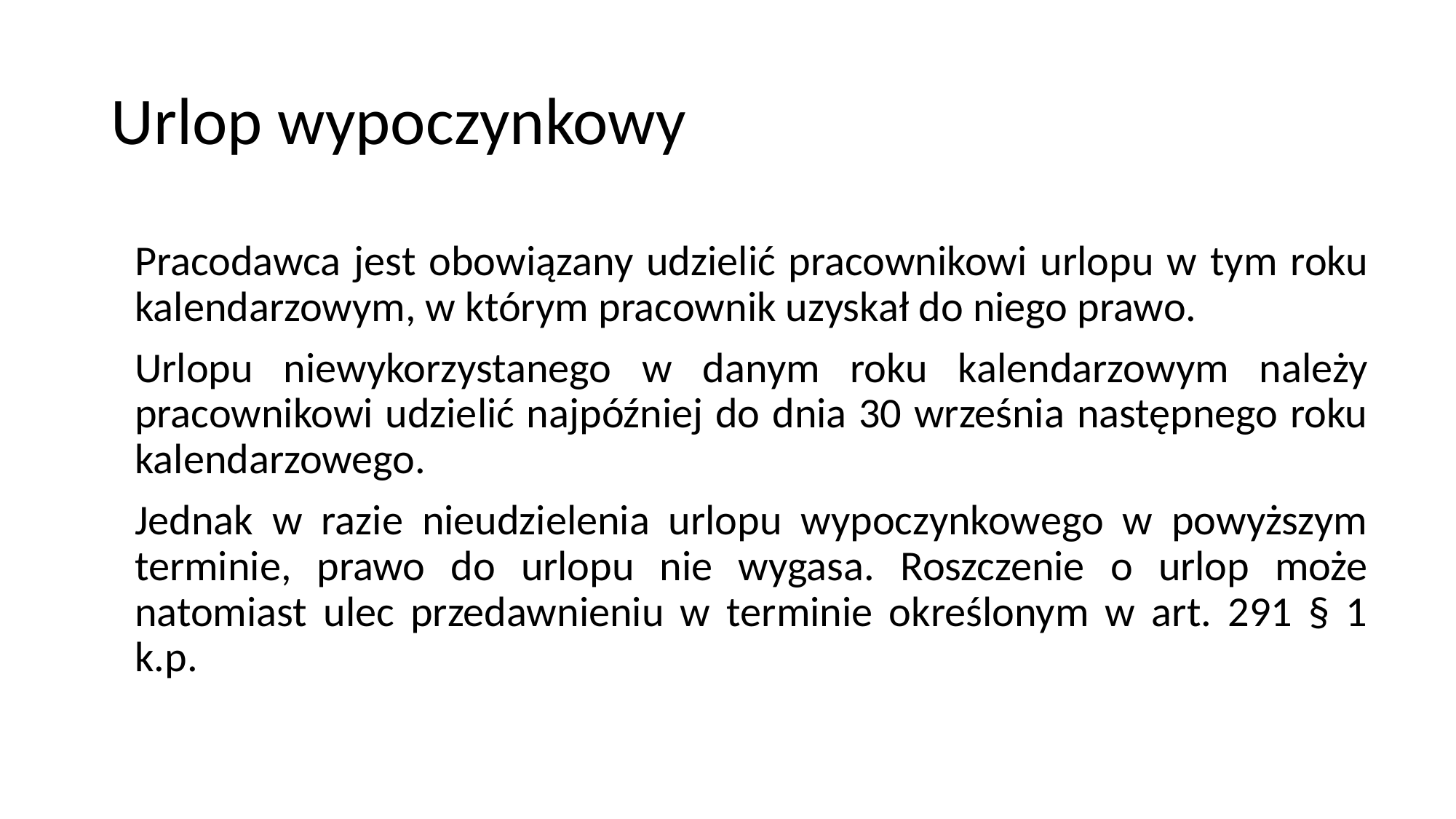

# Urlop wypoczynkowy

Pracodawca jest obowiązany udzielić pracownikowi urlopu w tym roku kalendarzowym, w którym pracownik uzyskał do niego prawo.
Urlopu niewykorzystanego w danym roku kalendarzowym należy pracownikowi udzielić najpóźniej do dnia 30 września następnego roku kalendarzowego.
Jednak w razie nieudzielenia urlopu wypoczynkowego w powyższym terminie, prawo do urlopu nie wygasa. Roszczenie o urlop może natomiast ulec przedawnieniu w terminie określonym w art. 291 § 1 k.p.